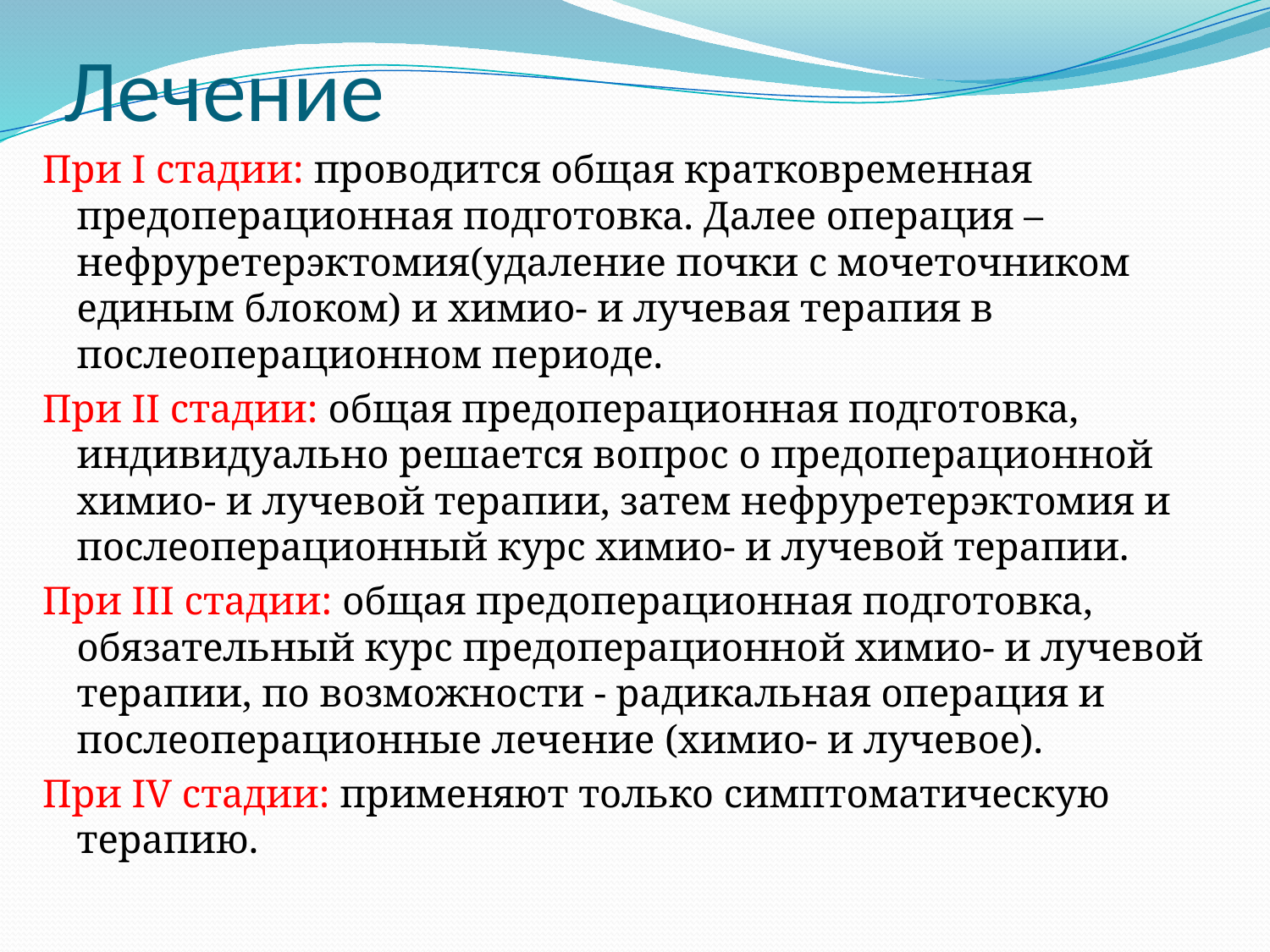

# Лечение
При I стадии: проводится общая кратковременная предоперационная подготовка. Далее операция – нефруретерэктомия(удаление почки с мочеточником единым блоком) и химио- и лучевая терапия в послеоперационном периоде.
При II стадии: общая предоперационная подготовка, индивидуально решается вопрос о предоперационной химио- и лучевой терапии, затем нефруретерэктомия и послеоперационный курс химио- и лучевой терапии.
При III стадии: общая предоперационная подготовка, обязательный курс предоперационной химио- и лучевой терапии, по возможности - радикальная операция и послеоперационные лечение (химио- и лучевое).
При IV стадии: применяют только симптоматическую терапию.